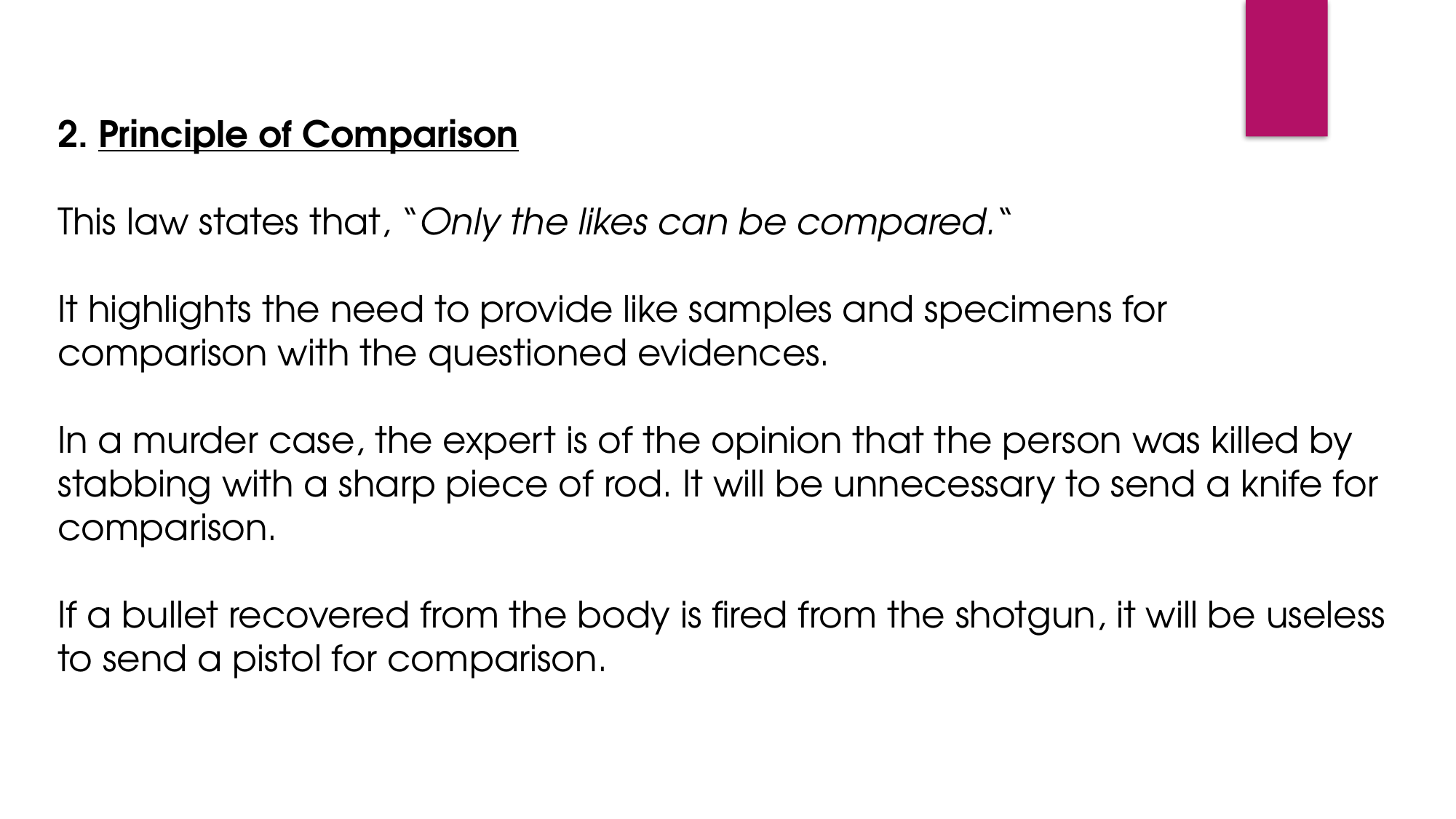

2. Principle of Comparison

This law states that, “Only the likes can be compared.“

It highlights the need to provide like samples and specimens for comparison with the questioned evidences.

In a murder case, the expert is of the opinion that the person was killed by stabbing with a sharp piece of rod. It will be unnecessary to send a knife for comparison.

If a bullet recovered from the body is fired from the shotgun, it will be useless to send a pistol for comparison.